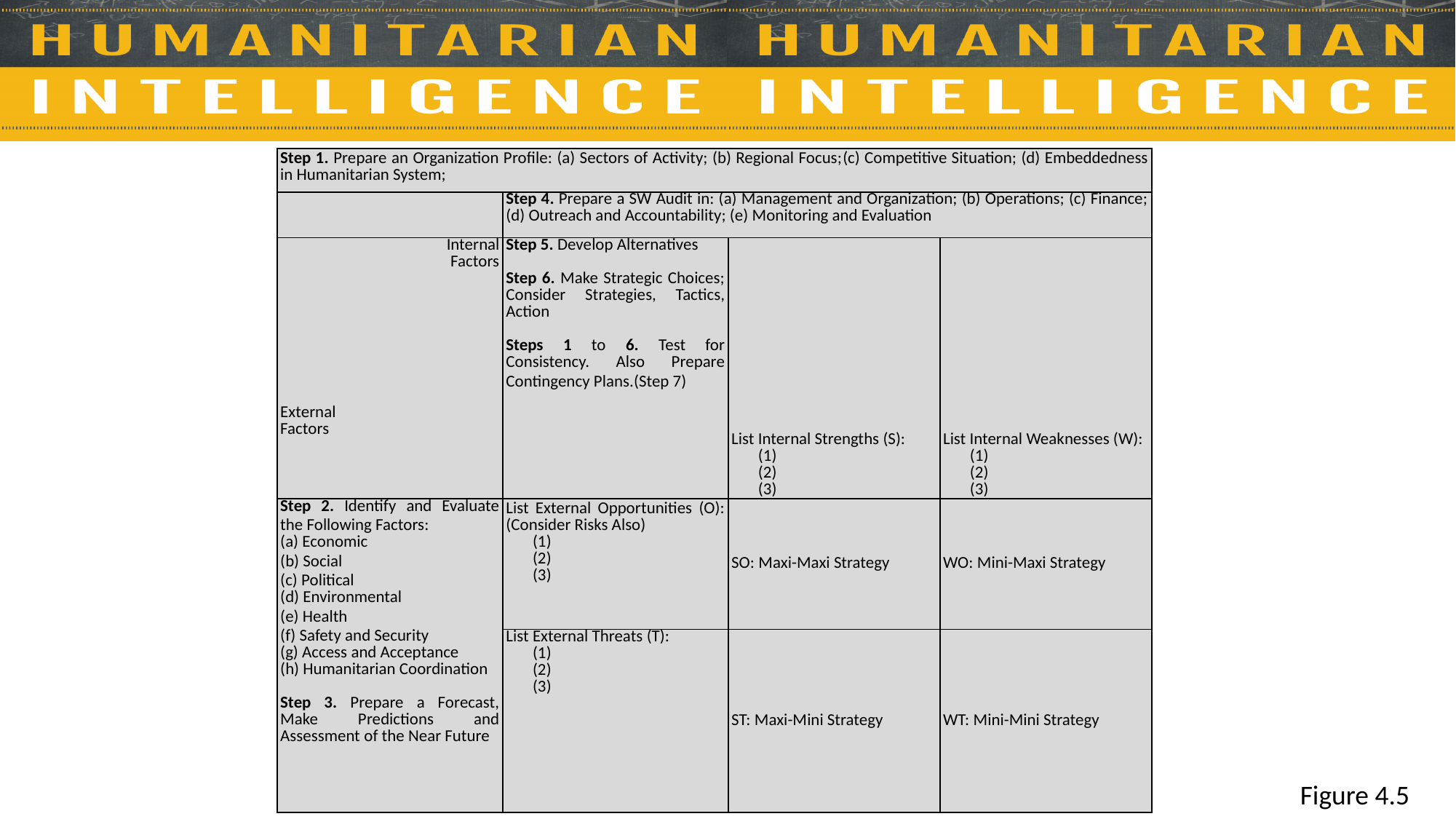

| Step 1. Prepare an Organization Profile: (a) Sectors of Activity; (b) Regional Focus; (c) Competitive Situation; (d) Embeddedness in Humanitarian System; |  |  |  |
| --- | --- | --- | --- |
|  | Step 4. Prepare a SW Audit in: (a) Management and Organization; (b) Operations; (c) Finance; (d) Outreach and Accountability; (e) Monitoring and Evaluation |  |  |
| Internal Factors                 External Factors | Step 5. Develop Alternatives   Step 6. Make Strategic Choices; Consider Strategies, Tactics, Action   Steps 1 to 6. Test for Consistency. Also Prepare Contingency Plans. (Step 7) | List Internal Strengths (S): (1) (2) (3) | List Internal Weaknesses (W): (1) (2) (3) |
| Step 2. Identify and Evaluate the Following Factors:  (a) Economic (b) Social  (c) Political  (d) Environmental (e) Health  (f) Safety and Security  (g) Access and Acceptance (h) Humanitarian Coordination   Step 3. Prepare a Forecast, Make Predictions and Assessment of the Near Future | List External Opportunities (O): (Consider Risks Also) (1) (2) (3) | SO: Maxi-Maxi Strategy | WO: Mini-Maxi Strategy |
|  | List External Threats (T): (1) (2) (3) | ST: Maxi-Mini Strategy | WT: Mini-Mini Strategy |
Figure 4.5